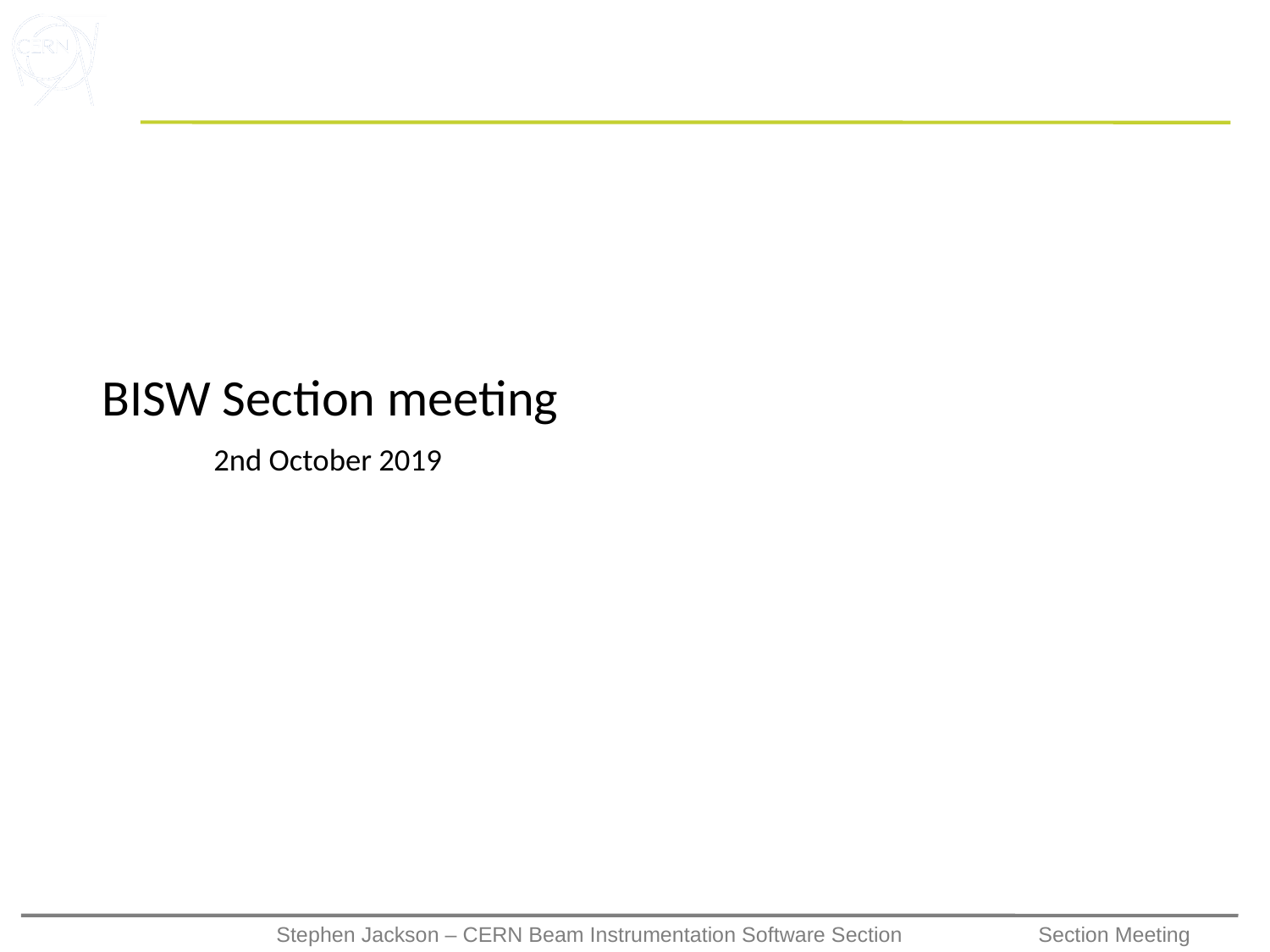

# BISW Section meeting 2nd October 2019